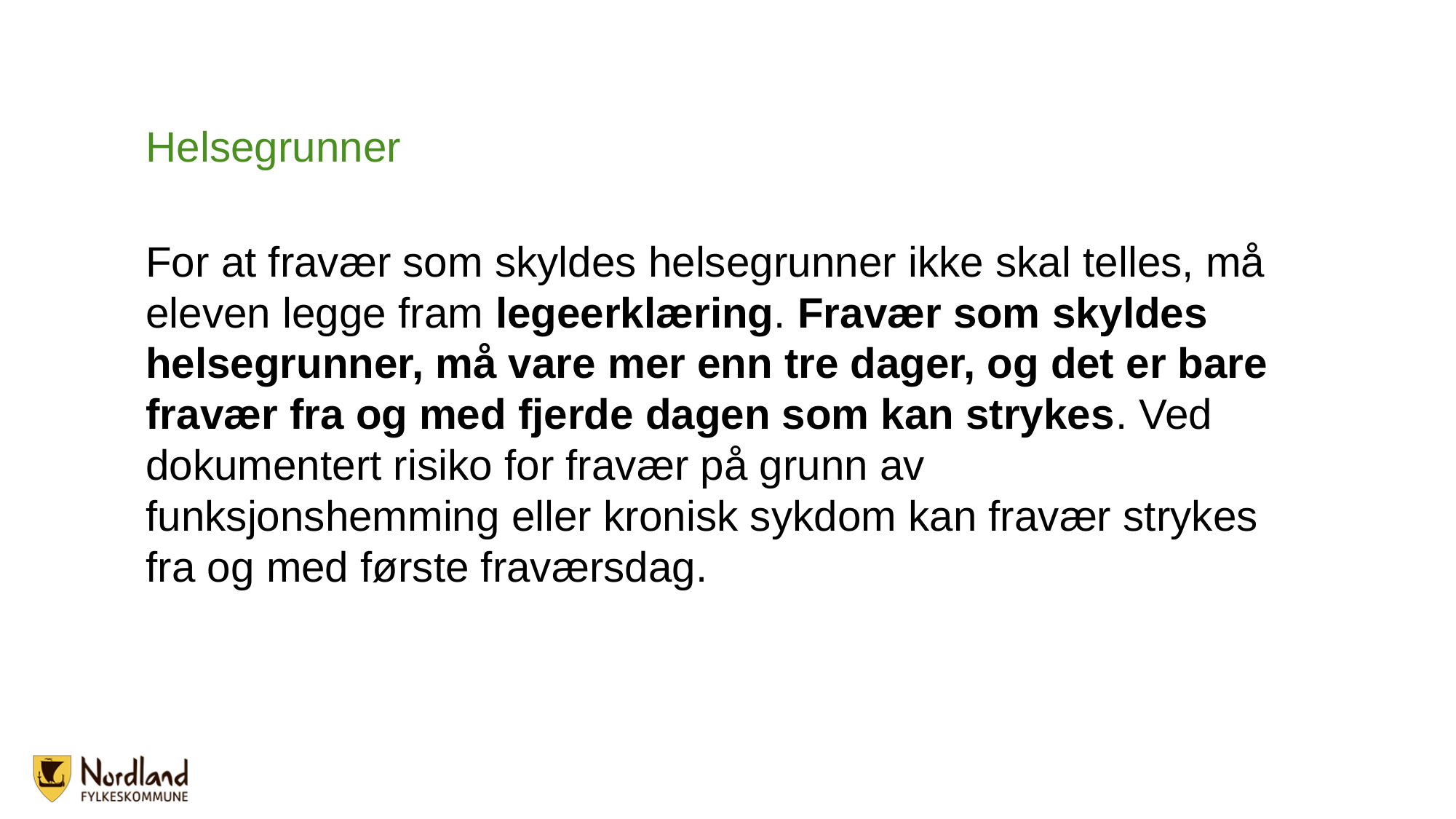

# Helsegrunner
For at fravær som skyldes helsegrunner ikke skal telles, må eleven legge fram legeerklæring. Fravær som skyldes helsegrunner, må vare mer enn tre dager, og det er bare fravær fra og med fjerde dagen som kan strykes. Ved dokumentert risiko for fravær på grunn av funksjonshemming eller kronisk sykdom kan fravær strykes fra og med første fraværsdag.